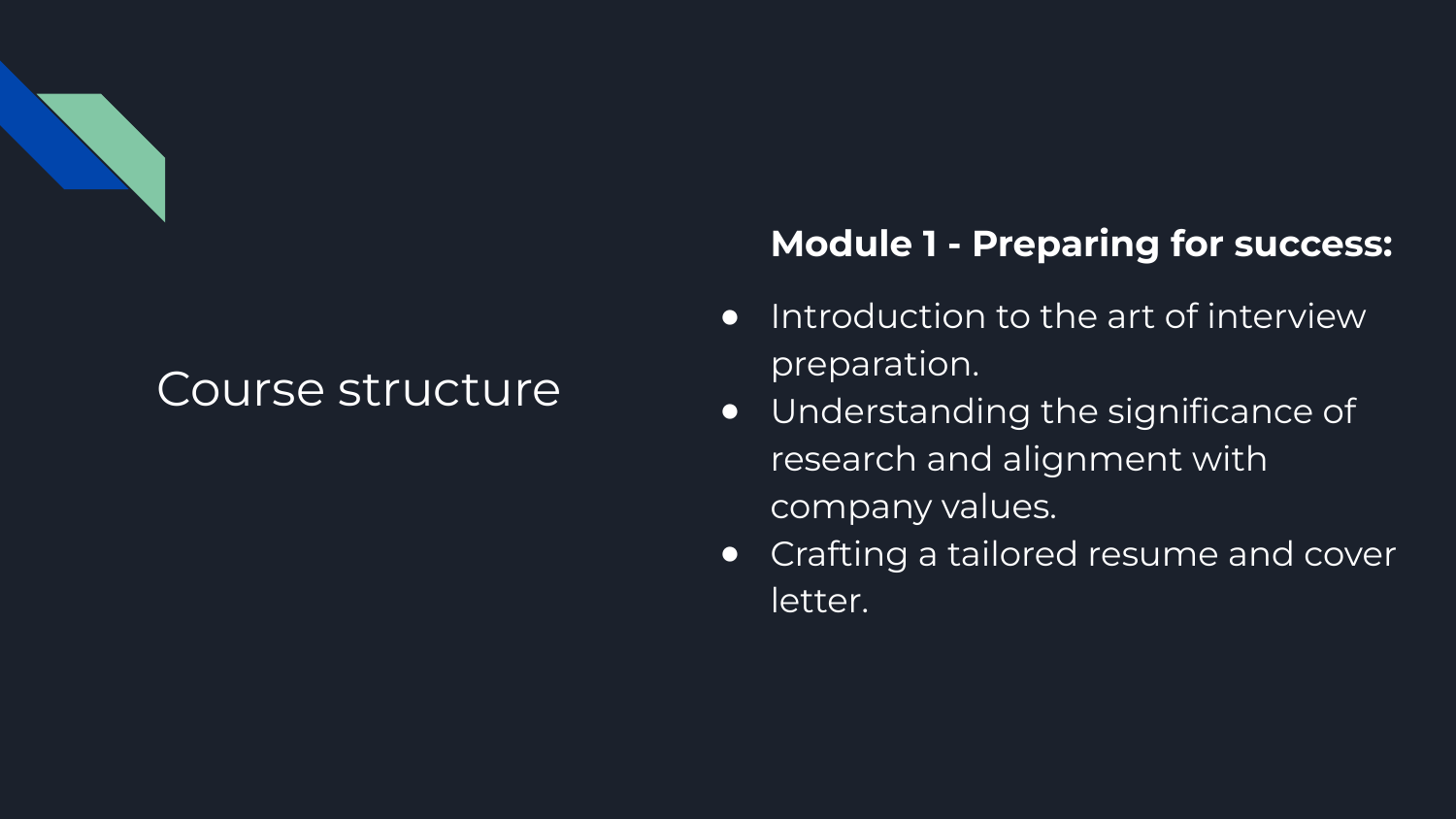

Module 1 - Preparing for success:
Introduction to the art of interview preparation.
Understanding the significance of research and alignment with company values.
Crafting a tailored resume and cover letter.
# Course structure